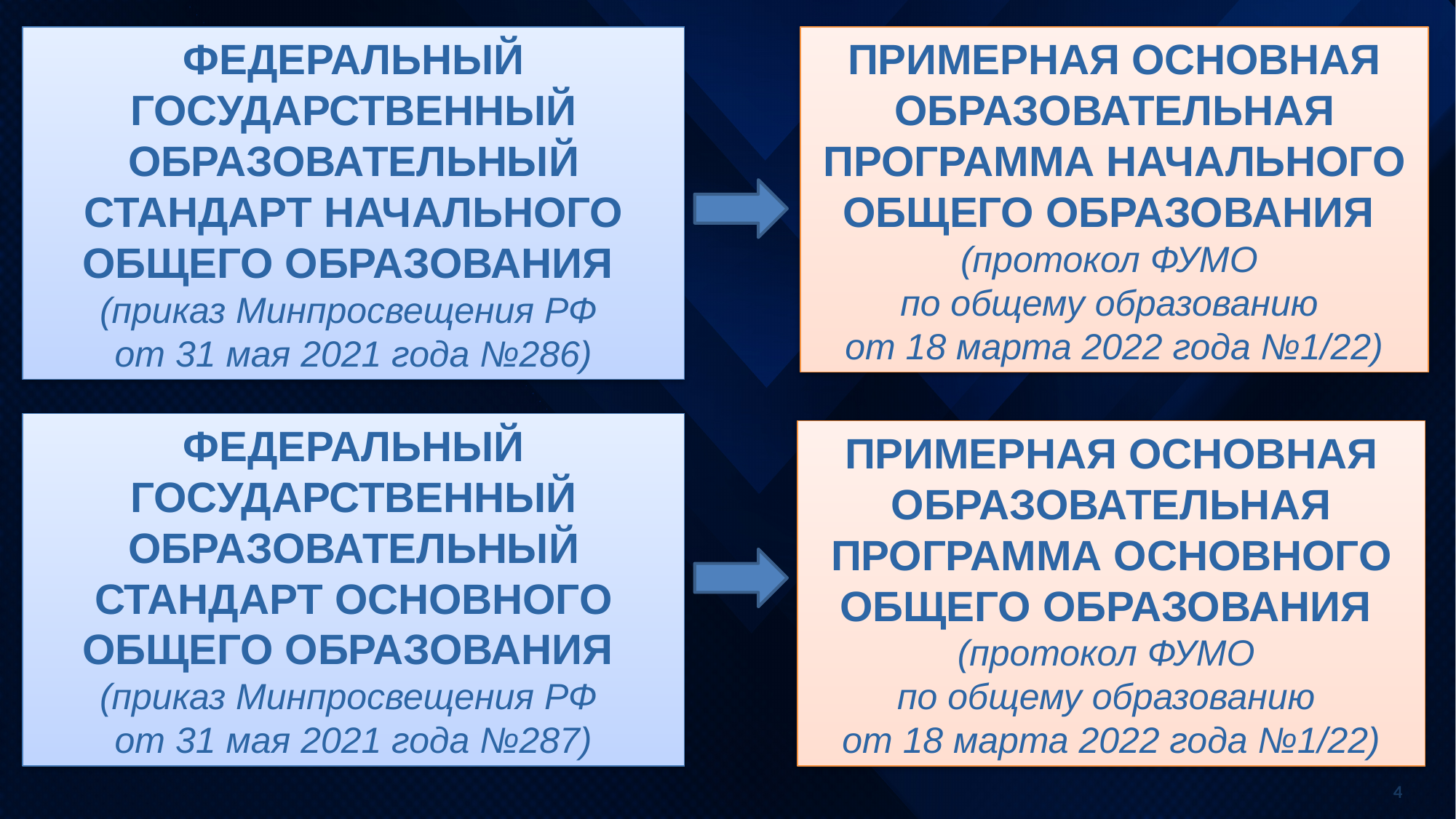

ФЕДЕРАЛЬНЫЙ ГОСУДАРСТВЕННЫЙ ОБРАЗОВАТЕЛЬНЫЙ СТАНДАРТ НАЧАЛЬНОГО ОБЩЕГО ОБРАЗОВАНИЯ
(приказ Минпросвещения РФ
от 31 мая 2021 года №286)
ПРИМЕРНАЯ ОСНОВНАЯ ОБРАЗОВАТЕЛЬНАЯ ПРОГРАММА НАЧАЛЬНОГО ОБЩЕГО ОБРАЗОВАНИЯ
(протокол ФУМО
по общему образованию
от 18 марта 2022 года №1/22)

ФЕДЕРАЛЬНЫЙ ГОСУДАРСТВЕННЫЙ ОБРАЗОВАТЕЛЬНЫЙ СТАНДАРТ ОСНОВНОГО ОБЩЕГО ОБРАЗОВАНИЯ
(приказ Минпросвещения РФ
от 31 мая 2021 года №287)
ПРИМЕРНАЯ ОСНОВНАЯ ОБРАЗОВАТЕЛЬНАЯ ПРОГРАММА ОСНОВНОГО ОБЩЕГО ОБРАЗОВАНИЯ
(протокол ФУМО
по общему образованию
от 18 марта 2022 года №1/22)

4